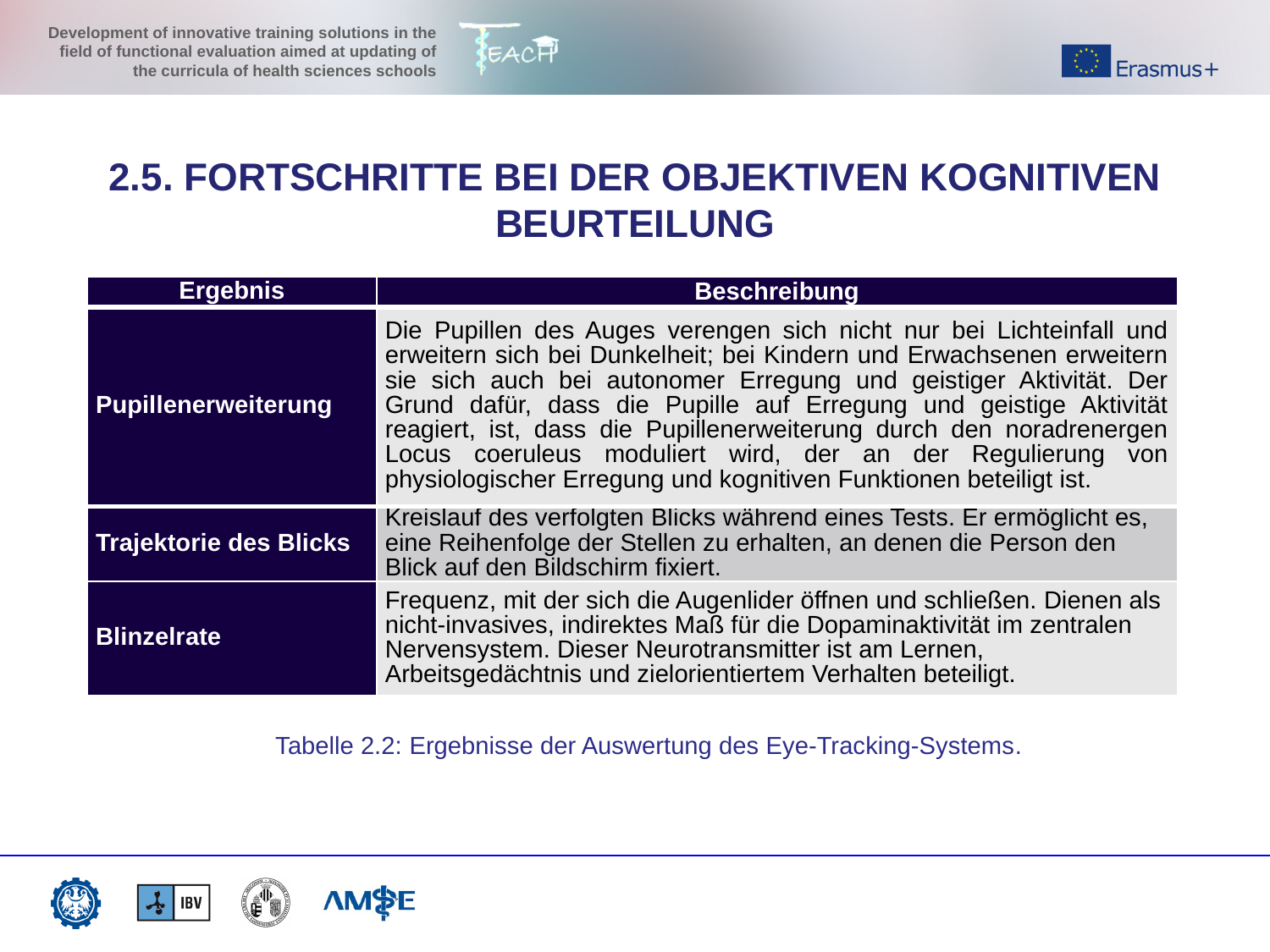

2.5. FORTSCHRITTE BEI DER OBJEKTIVEN KOGNITIVEN BEURTEILUNG
| Ergebnis | Beschreibung |
| --- | --- |
| Pupillenerweiterung | Die Pupillen des Auges verengen sich nicht nur bei Lichteinfall und erweitern sich bei Dunkelheit; bei Kindern und Erwachsenen erweitern sie sich auch bei autonomer Erregung und geistiger Aktivität. Der Grund dafür, dass die Pupille auf Erregung und geistige Aktivität reagiert, ist, dass die Pupillenerweiterung durch den noradrenergen Locus coeruleus moduliert wird, der an der Regulierung von physiologischer Erregung und kognitiven Funktionen beteiligt ist. |
| --- | --- |
| Trajektorie des Blicks | Kreislauf des verfolgten Blicks während eines Tests. Er ermöglicht es, eine Reihenfolge der Stellen zu erhalten, an denen die Person den Blick auf den Bildschirm fixiert. |
| Blinzelrate | Frequenz, mit der sich die Augenlider öffnen und schließen. Dienen als nicht-invasives, indirektes Maß für die Dopaminaktivität im zentralen Nervensystem. Dieser Neurotransmitter ist am Lernen, Arbeitsgedächtnis und zielorientiertem Verhalten beteiligt. |
Tabelle 2.2: Ergebnisse der Auswertung des Eye-Tracking-Systems.